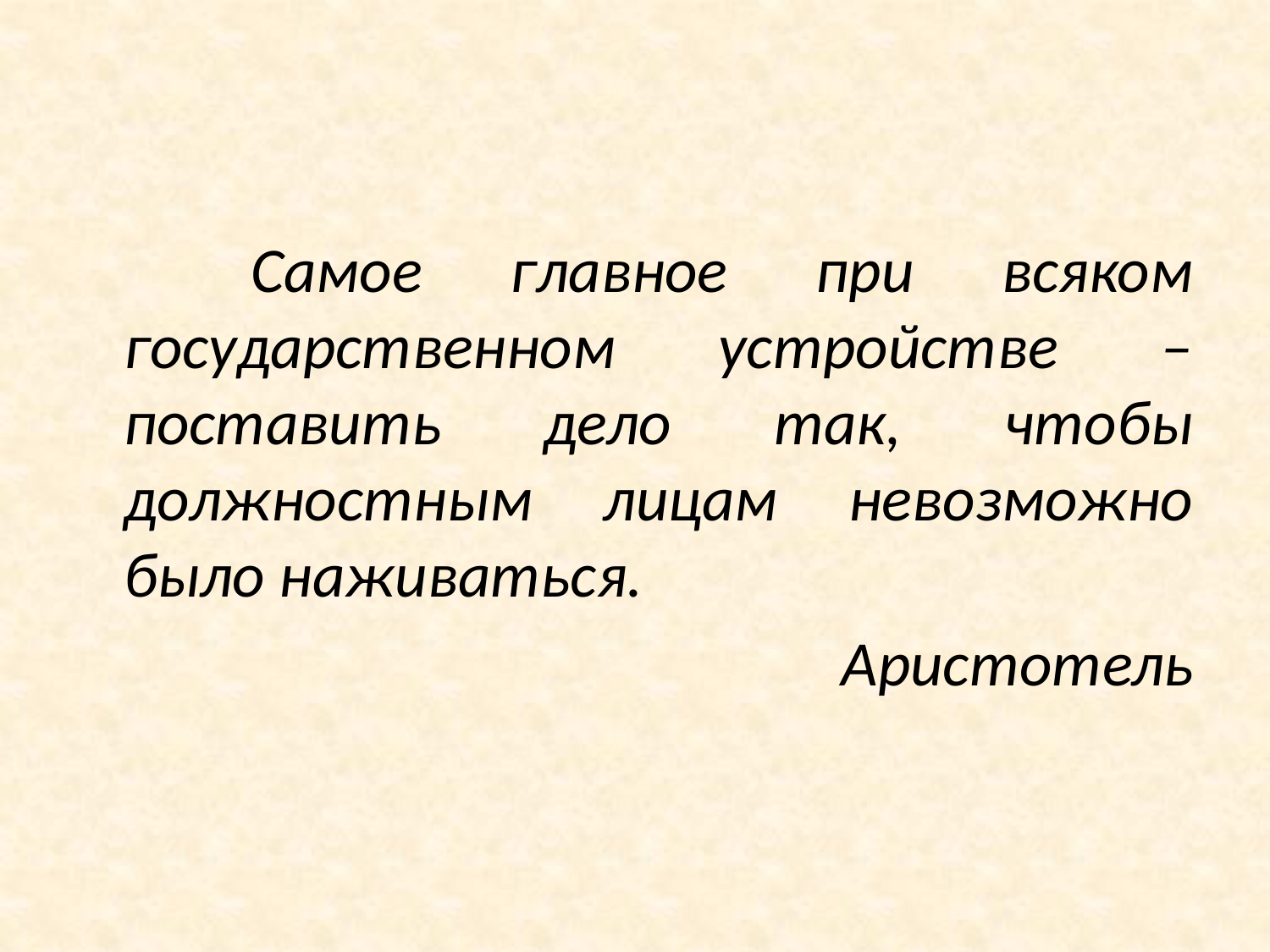

Самое главное при всяком государственном устройстве – поставить дело так, чтобы должностным лицам невозможно было наживаться.
Аристотель